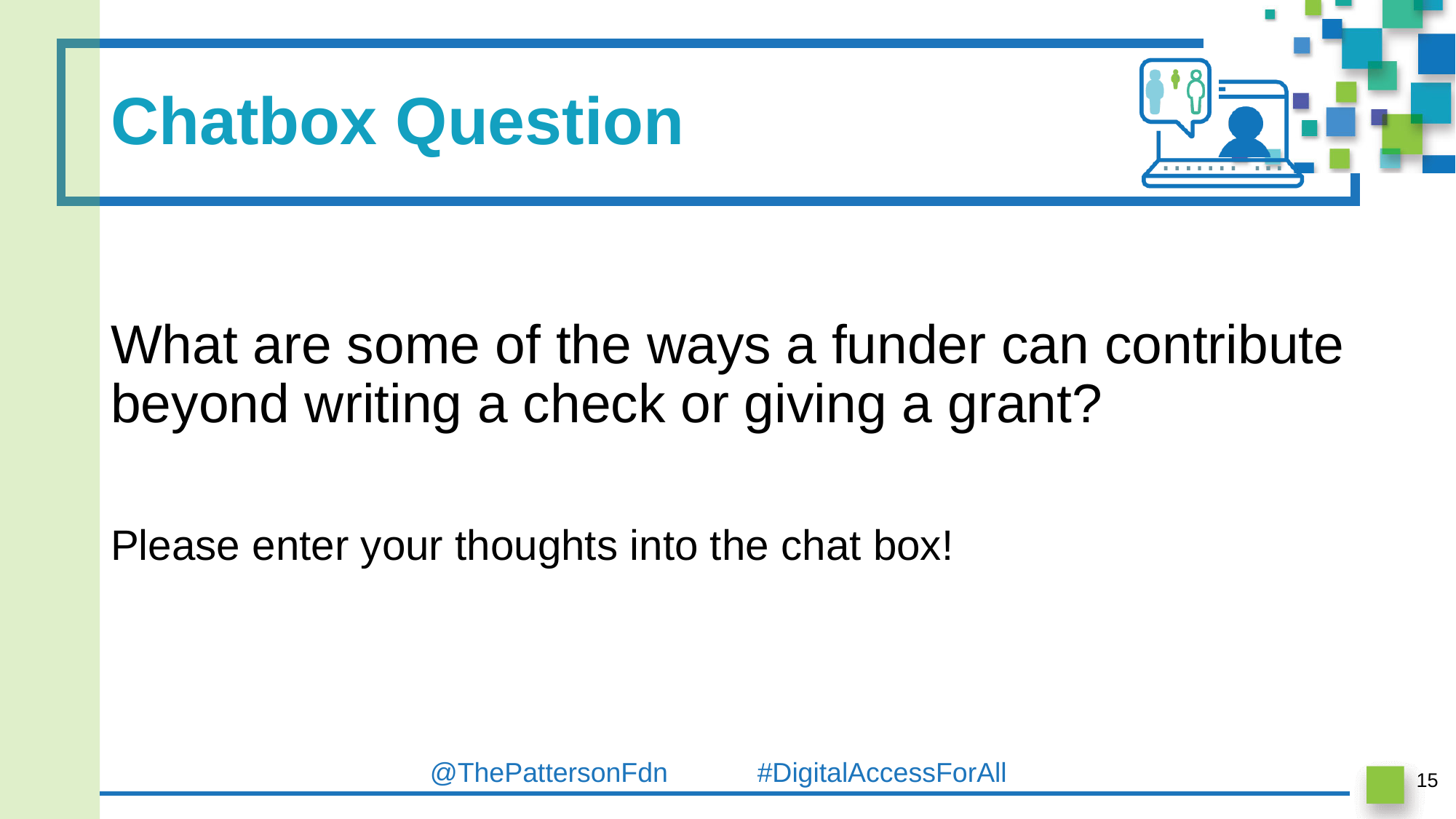

# Chatbox Question

What are some of the ways a funder can contribute beyond writing a check or giving a grant?

Please enter your thoughts into the chat box!
15